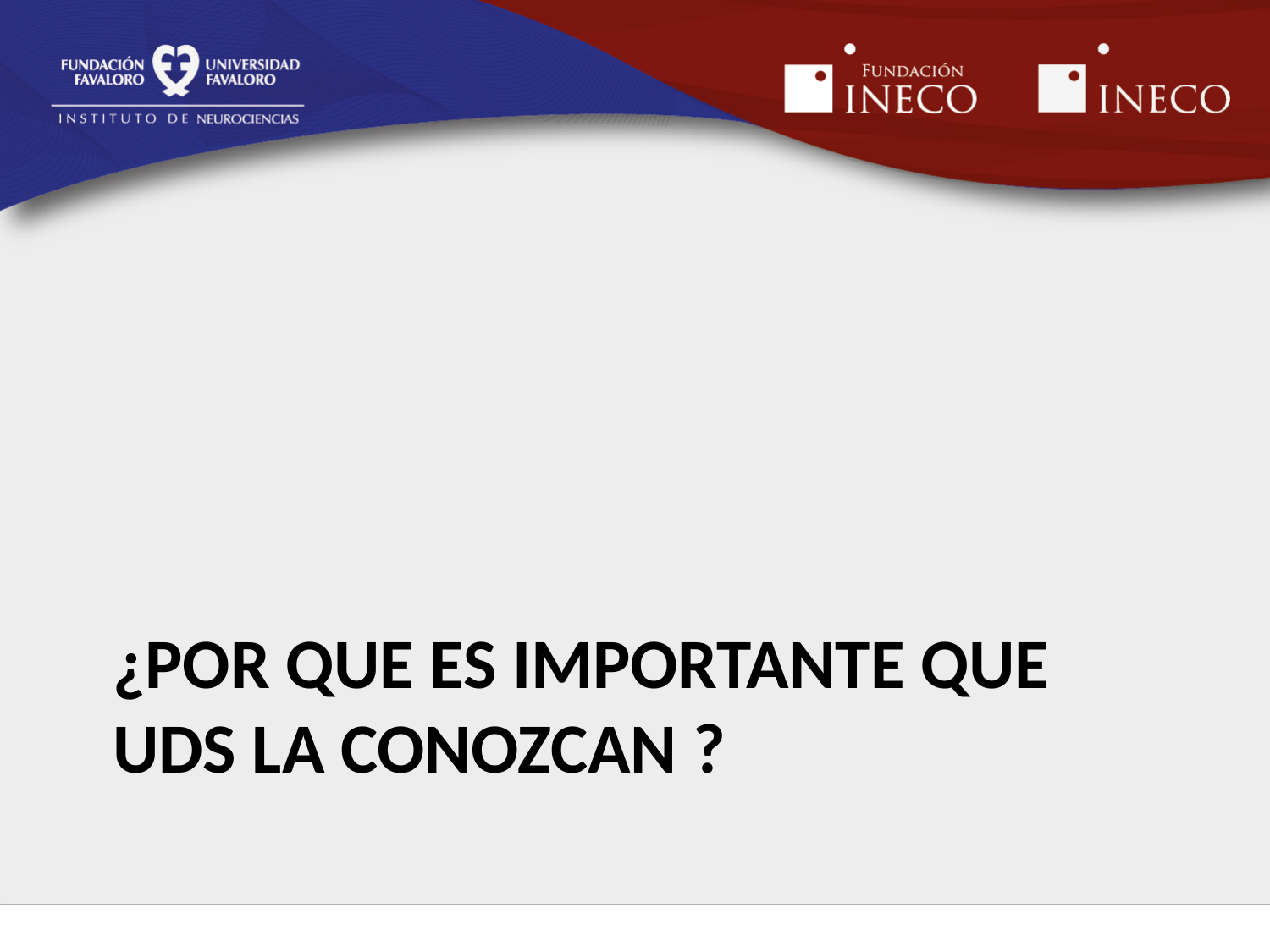

# ¿Por que es importante que uds la conozcan ?